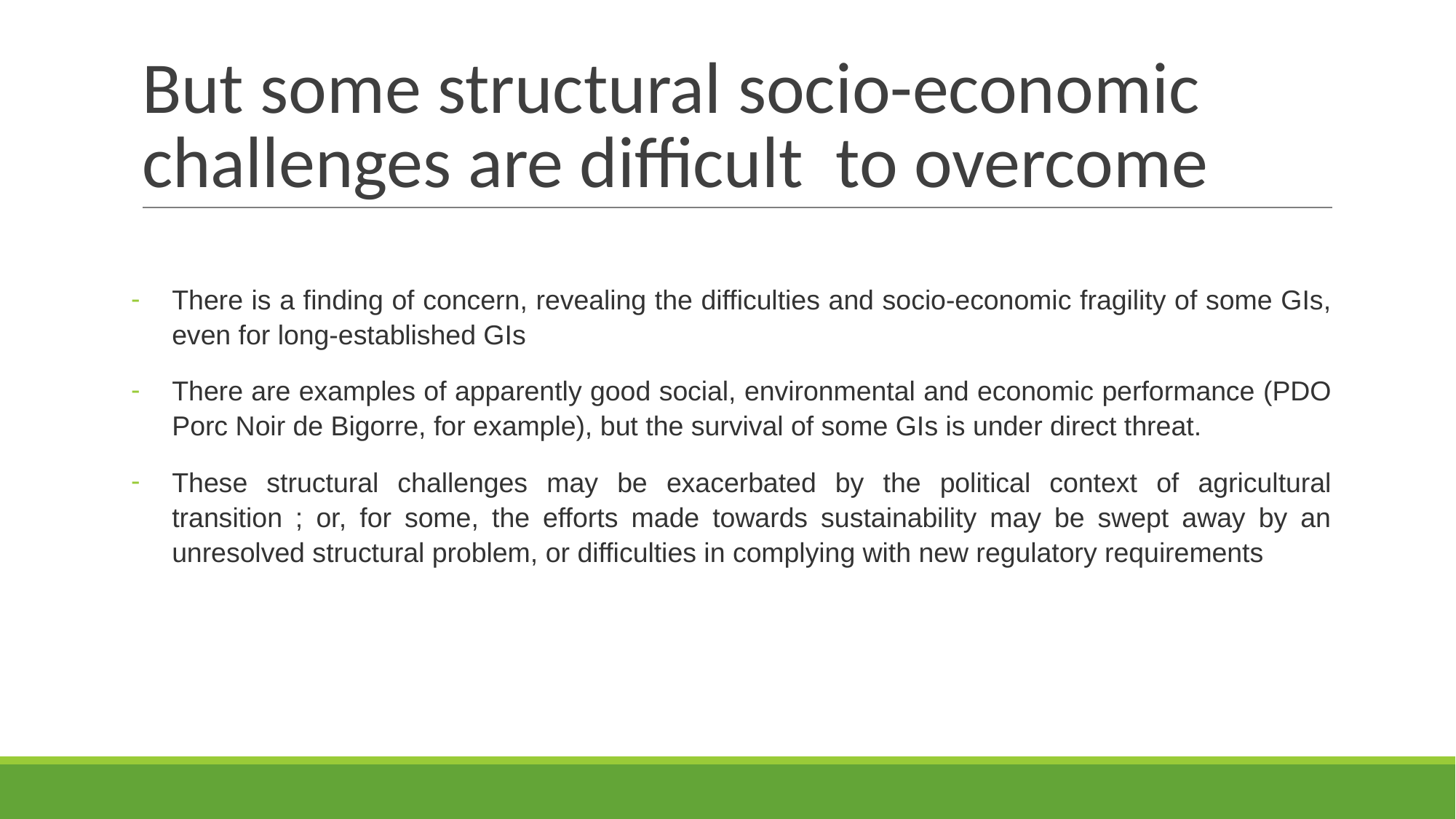

# But some structural socio-economic challenges are difficult  to overcome

There is a finding of concern, revealing the difficulties and socio-economic fragility of some GIs, even for long-established GIs
There are examples of apparently good social, environmental and economic performance (PDO Porc Noir de Bigorre, for example), but the survival of some GIs is under direct threat.
These structural challenges may be exacerbated by the political context of agricultural transition ; or, for some, the efforts made towards sustainability may be swept away by an unresolved structural problem, or difficulties in complying with new regulatory requirements